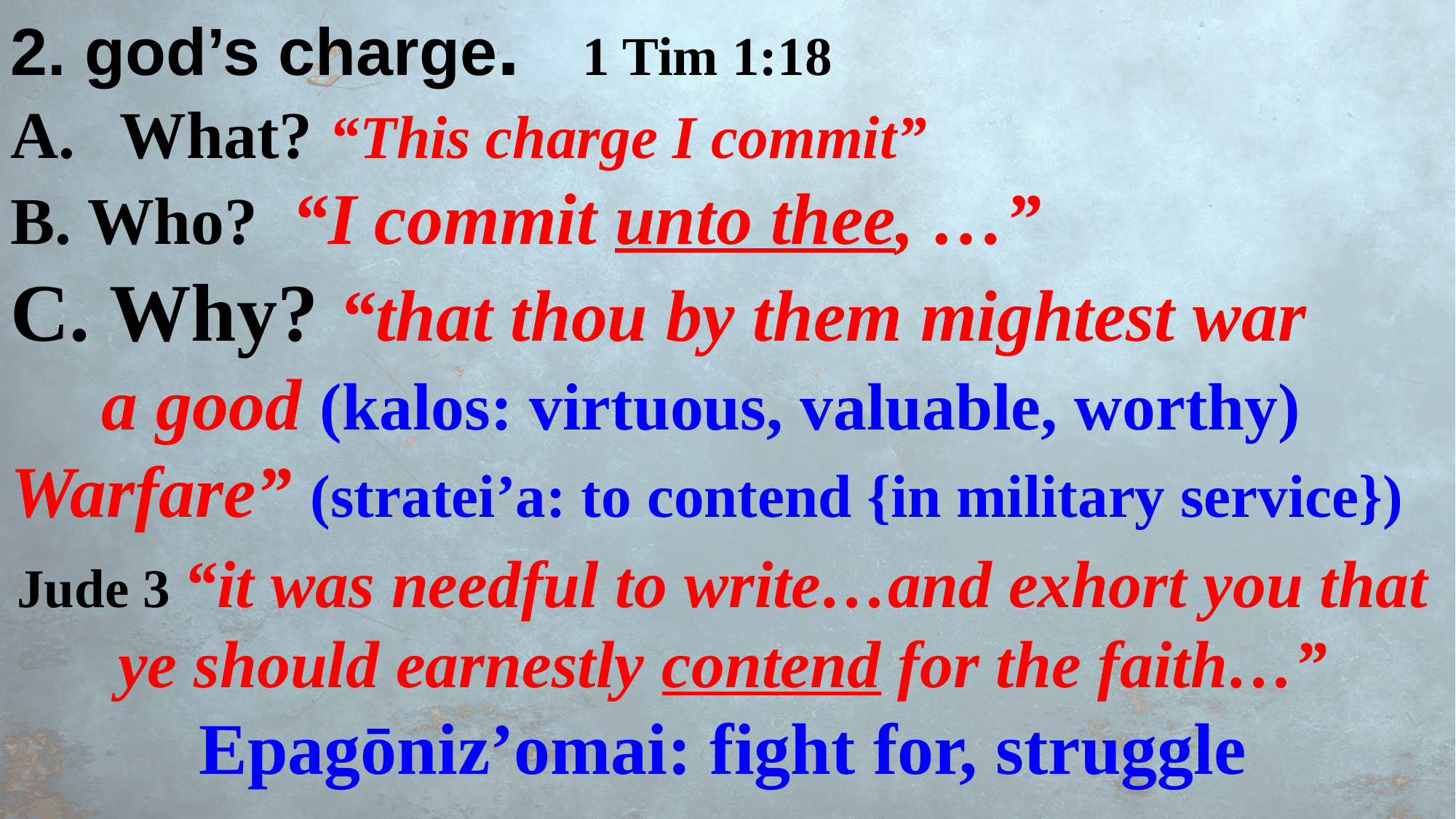

2. god’s charge.   1 Tim 1:18
What? “This charge I commit”
B. Who?  “I commit unto thee, …”
C. Why? “that thou by them mightest war
     a good (kalos: virtuous, valuable, worthy) Warfare” (stratei’a: to contend {in military service})
Jude 3 “it was needful to write…and exhort you that ye should earnestly contend for the faith…”
Epagōniz’omai: fight for, struggle